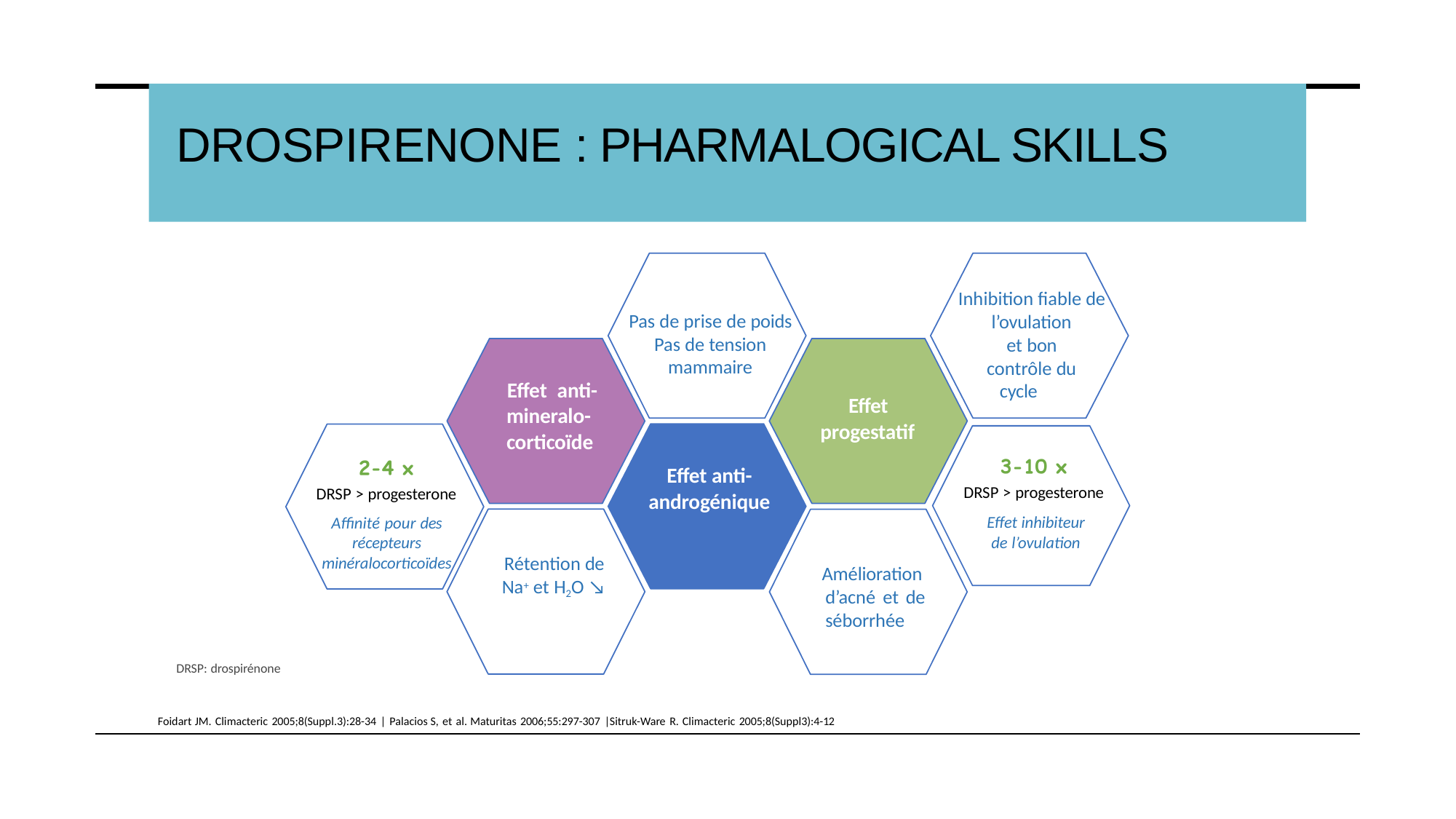

# Drospirenone : pharmalogical skills

Inhibition fiable de l’ovulation
et bon contrôle du
cycle
Pas de prise de poids Pas de tension mammaire
Effet anti- mineralo- corticoïde
Effet progestatif
3-10 x
DRSP > progesterone
Effet inhibiteur de l’ovulation
2-4 x
DRSP > progesterone
Affinité pour des récepteurs minéralocorticoïdes
Effet anti- androgénique
Rétention de Na+ et H2O ↘
Amélioration d’acné et de séborrhée
DRSP: drospirénone
Foidart JM. Climacteric 2005;8(Suppl.3):28-34 | Palacios S, et al. Maturitas 2006;55:297-307 |Sitruk-Ware R. Climacteric 2005;8(Suppl3):4-12